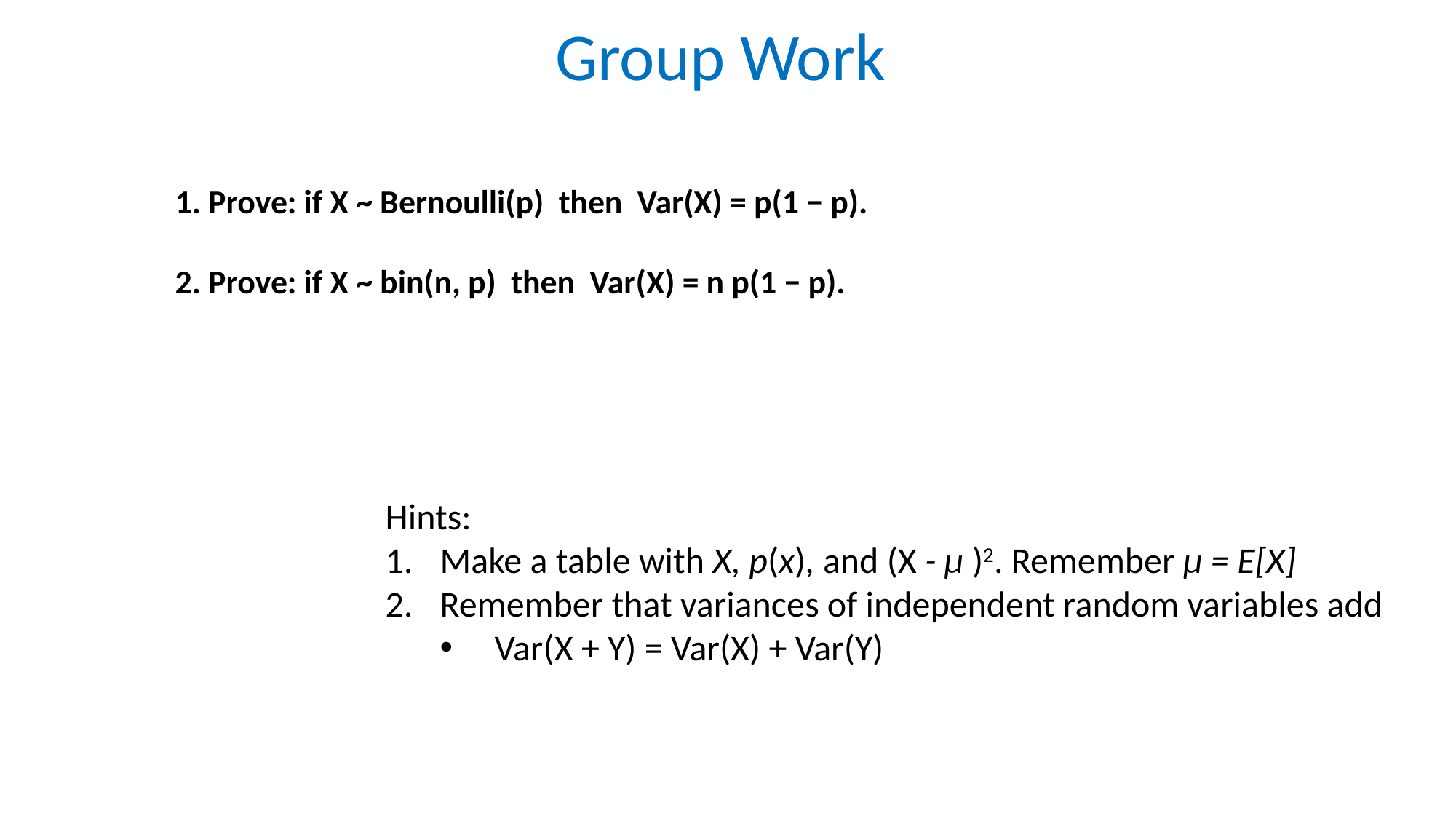

Group Work
1. Prove: if X ~ Bernoulli(p)  then  Var(X) = p(1 − p).
2. Prove: if X ~ bin(n, p)  then  Var(X) = n p(1 − p).
Hints:
Make a table with X, p(x), and (X - µ )2. Remember µ = E[X]
Remember that variances of independent random variables add
Var(X + Y) = Var(X) + Var(Y)